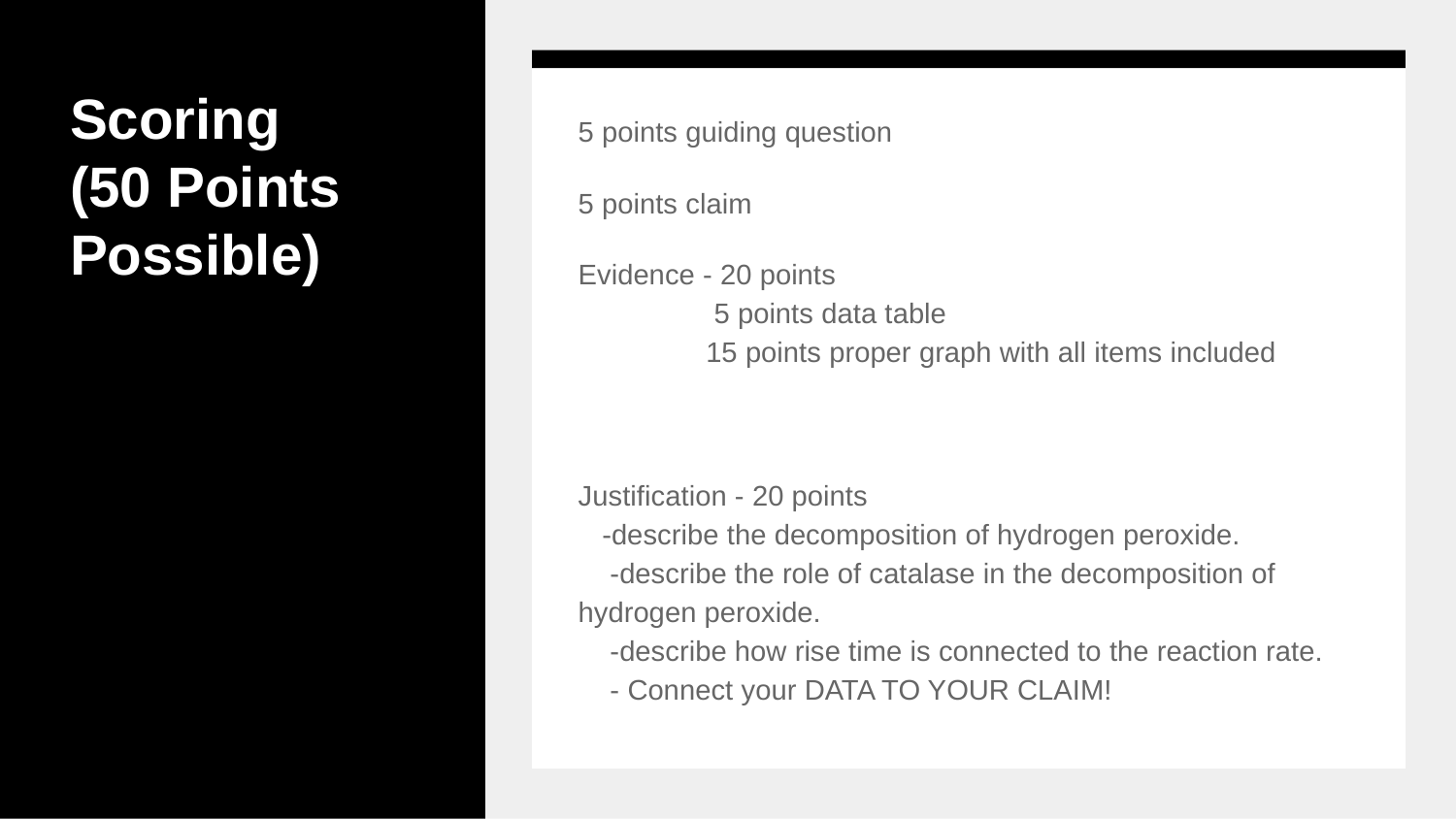

# Scoring
(50 Points Possible)
5 points guiding question
5 points claim
Evidence - 20 points
                 5 points data table
                15 points proper graph with all items included

Justification - 20 points
   -describe the decomposition of hydrogen peroxide.
    -describe the role of catalase in the decomposition of hydrogen peroxide.
    -describe how rise time is connected to the reaction rate.
    - Connect your DATA TO YOUR CLAIM!